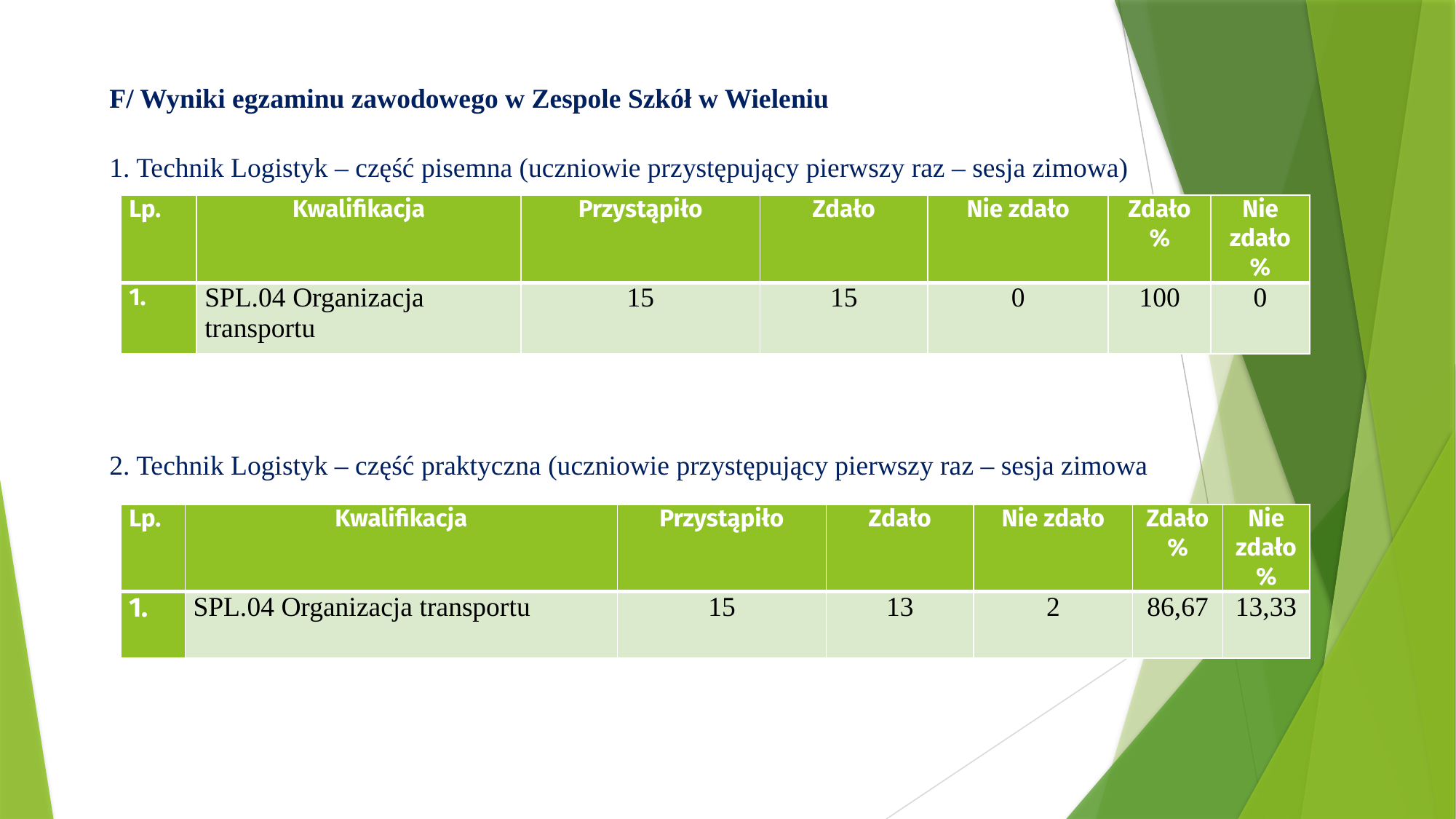

F/ Wyniki egzaminu zawodowego w Zespole Szkół w Wieleniu

1. Technik Logistyk – część pisemna (uczniowie przystępujący pierwszy raz – sesja zimowa)

| Lp. | Kwalifikacja | Przystąpiło | Zdało | Nie zdało | Zdało % | Nie zdało % |
| --- | --- | --- | --- | --- | --- | --- |
| 1. | SPL.04 Organizacja transportu | 15 | 15 | 0 | 100 | 0 |
2. Technik Logistyk – część praktyczna (uczniowie przystępujący pierwszy raz – sesja zimowa
| Lp. | Kwalifikacja | Przystąpiło | Zdało | Nie zdało | Zdało % | Nie zdało % |
| --- | --- | --- | --- | --- | --- | --- |
| 1. | SPL.04 Organizacja transportu | 15 | 13 | 2 | 86,67 | 13,33 |